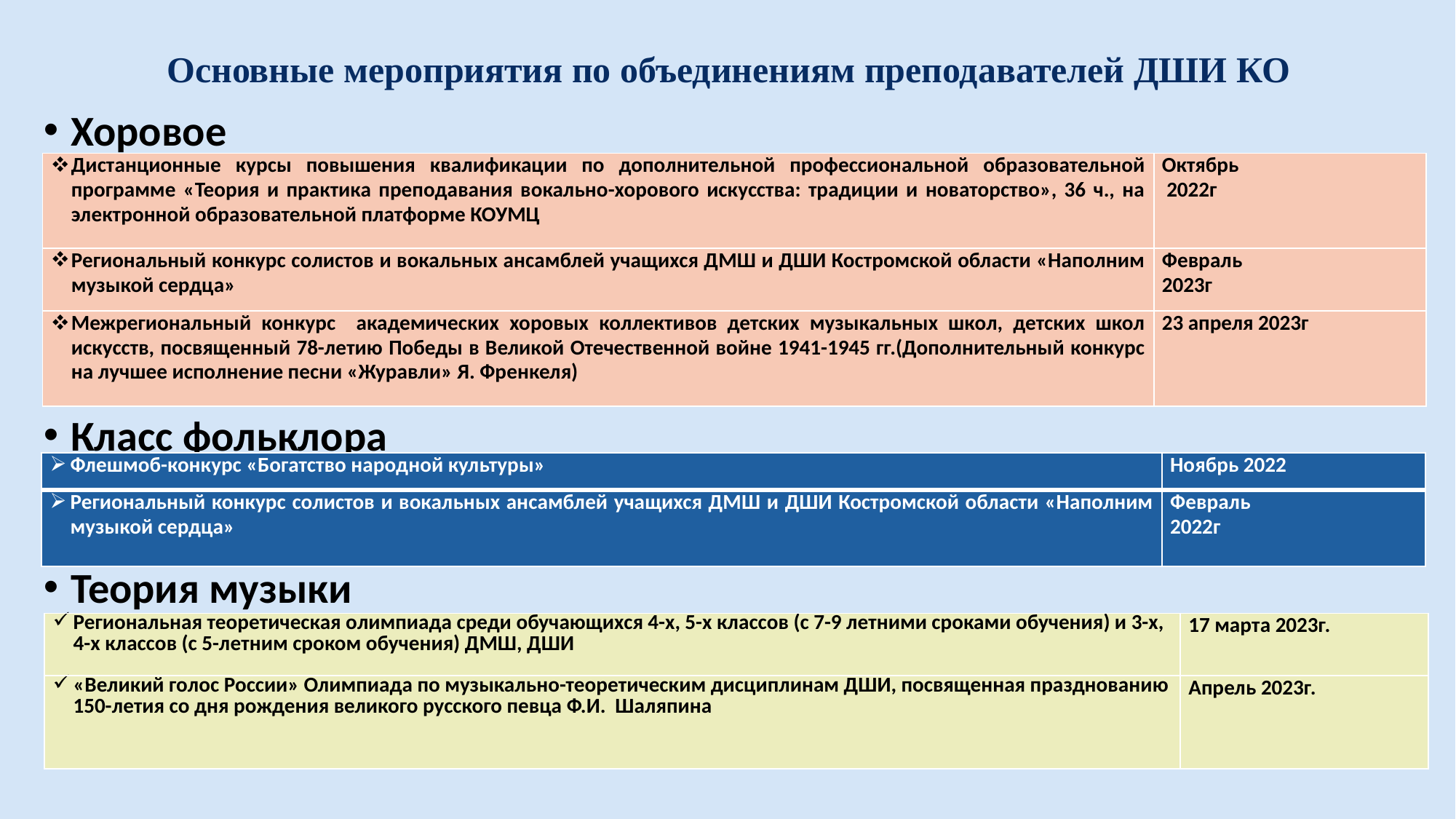

Основные мероприятия по объединениям преподавателей ДШИ КО
Хоровое

Класс фольклора

Теория музыки

| Дистанционные курсы повышения квалификации по дополнительной профессиональной образовательной программе «Теория и практика преподавания вокально-хорового искусства: традиции и новаторство», 36 ч., на электронной образовательной платформе КОУМЦ | Октябрь 2022г |
| --- | --- |
| Региональный конкурс солистов и вокальных ансамблей учащихся ДМШ и ДШИ Костромской области «Наполним музыкой сердца» | Февраль 2023г |
| Межрегиональный конкурс академических хоровых коллективов детских музыкальных школ, детских школ искусств, посвященный 78-летию Победы в Великой Отечественной войне 1941-1945 гг.(Дополнительный конкурс на лучшее исполнение песни «Журавли» Я. Френкеля) | 23 апреля 2023г |
| Флешмоб-конкурс «Богатство народной культуры» | Ноябрь 2022 |
| --- | --- |
| Региональный конкурс солистов и вокальных ансамблей учащихся ДМШ и ДШИ Костромской области «Наполним музыкой сердца» | Февраль 2022г |
| Региональная теоретическая олимпиада среди обучающихся 4-х, 5-х классов (с 7-9 летними сроками обучения) и 3-х, 4-х классов (с 5-летним сроком обучения) ДМШ, ДШИ | 17 марта 2023г. |
| --- | --- |
| «Великий голос России» Олимпиада по музыкально-теоретическим дисциплинам ДШИ, посвященная празднованию 150-летия со дня рождения великого русского певца Ф.И. Шаляпина | Апрель 2023г. |